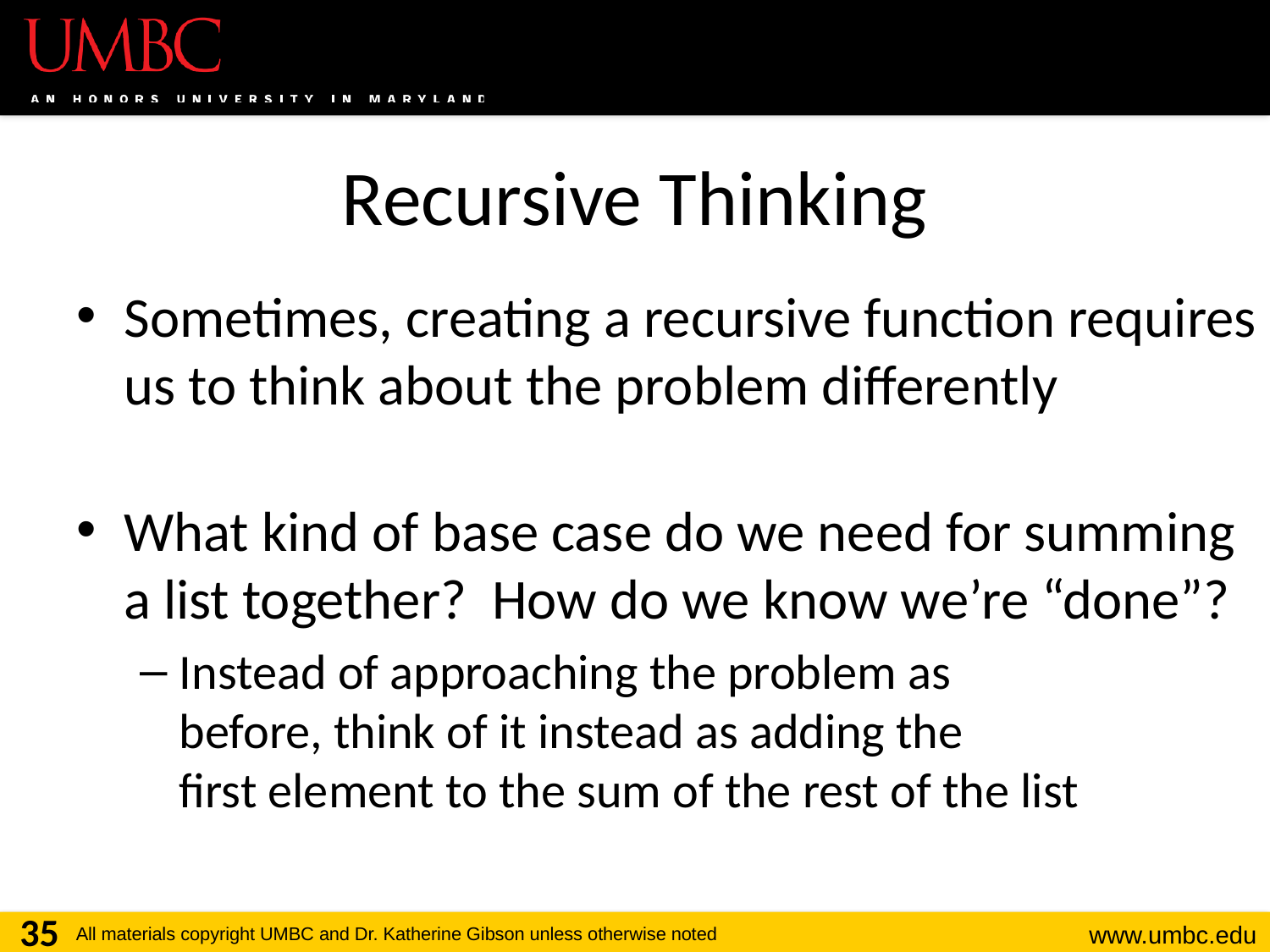

# Recursive Thinking
Sometimes, creating a recursive function requires us to think about the problem differently

What kind of base case do we need for summing a list together?  How do we know we’re “done”?
Instead of approaching the problem as
before, think of it instead as adding the
first element to the sum of the rest of the list

35